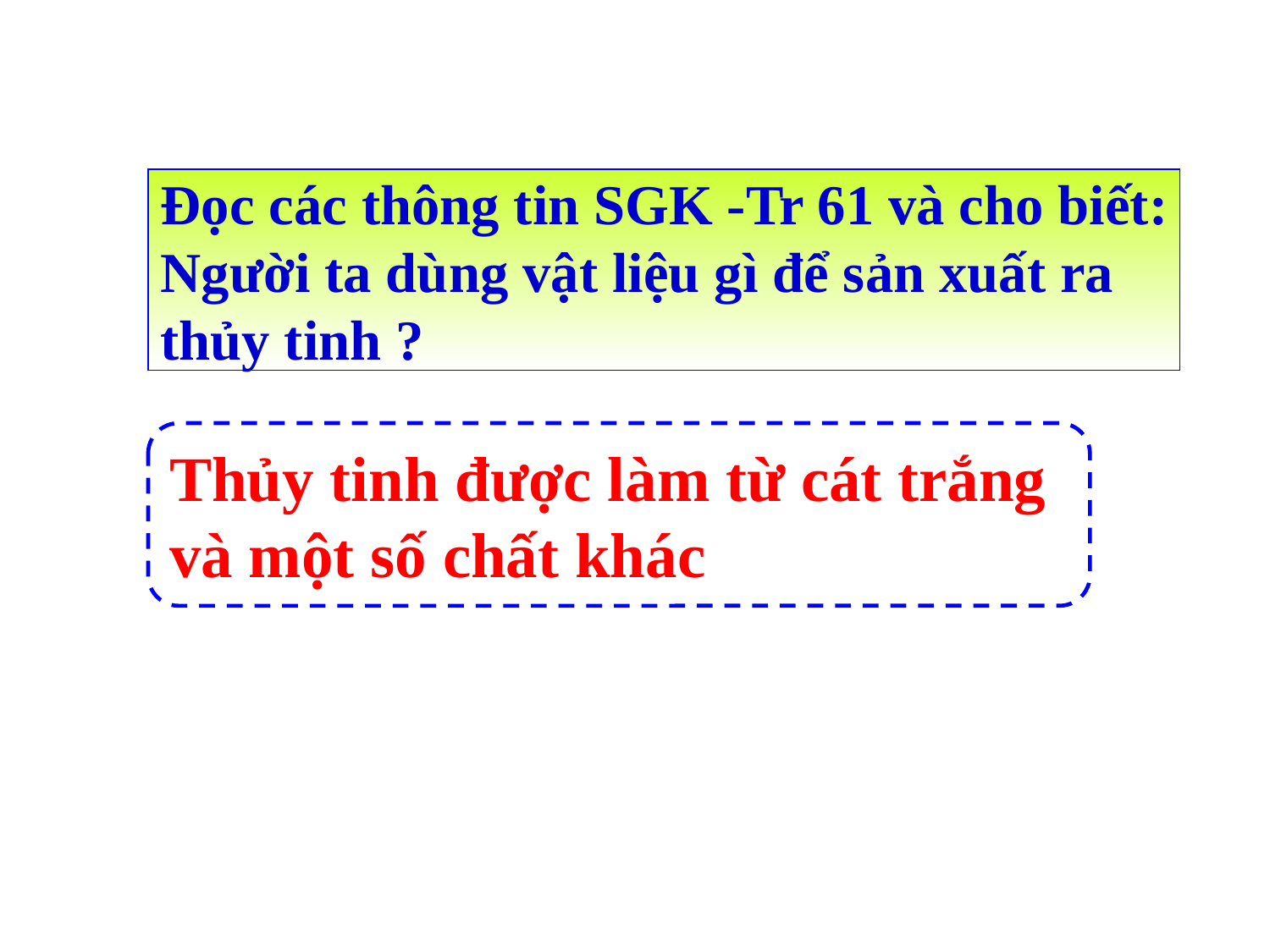

Đọc các thông tin SGK -Tr 61 và cho biết:
Người ta dùng vật liệu gì để sản xuất ra
thủy tinh ?
Thủy tinh được làm từ cát trắng và một số chất khác